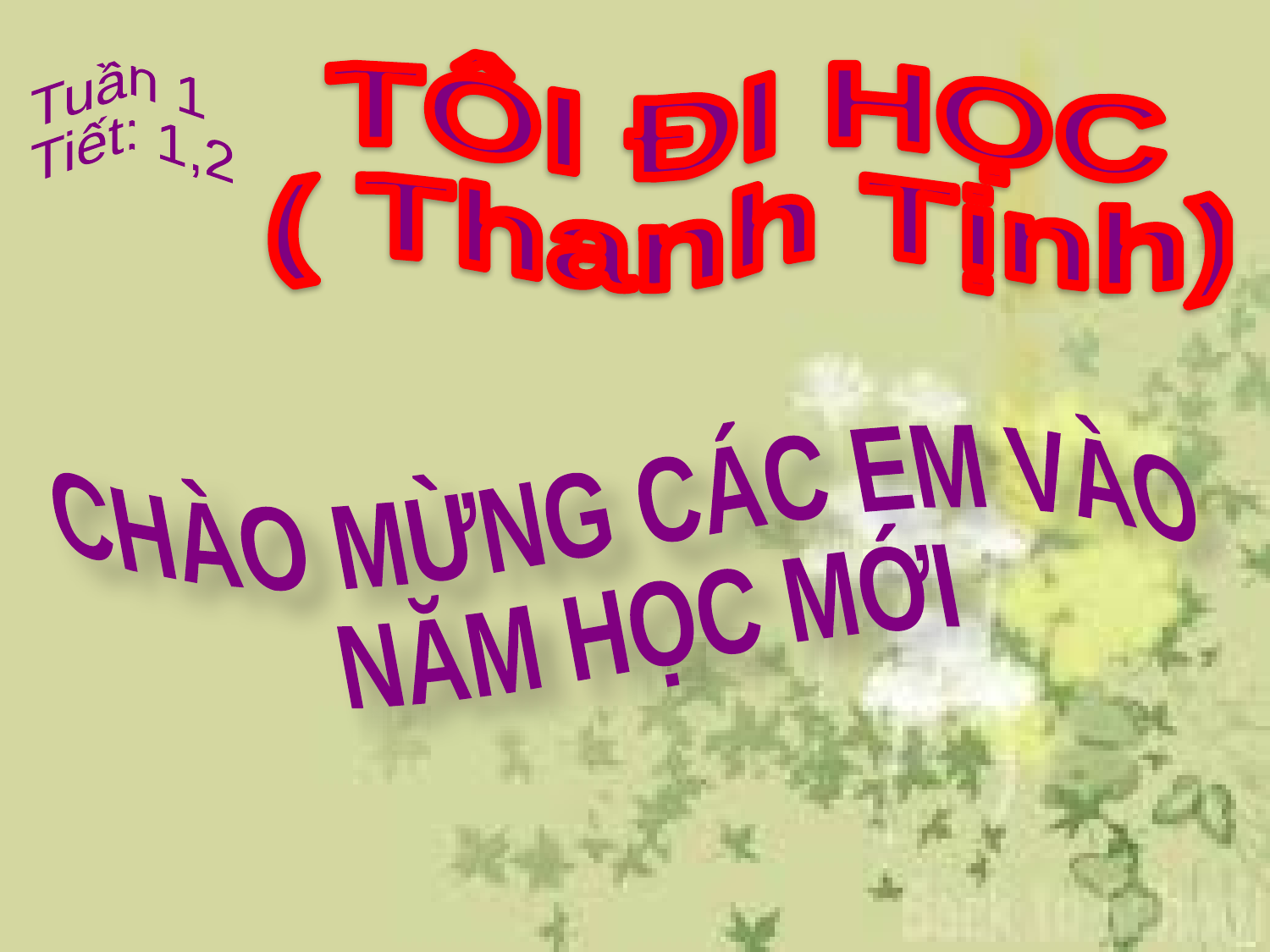

TÔI ĐI HỌC
( Thanh Tịnh)
Tuần 1
Tiết: 1,2
CHÀO MỪNG CÁC EM VÀO
NĂM HỌC MỚI